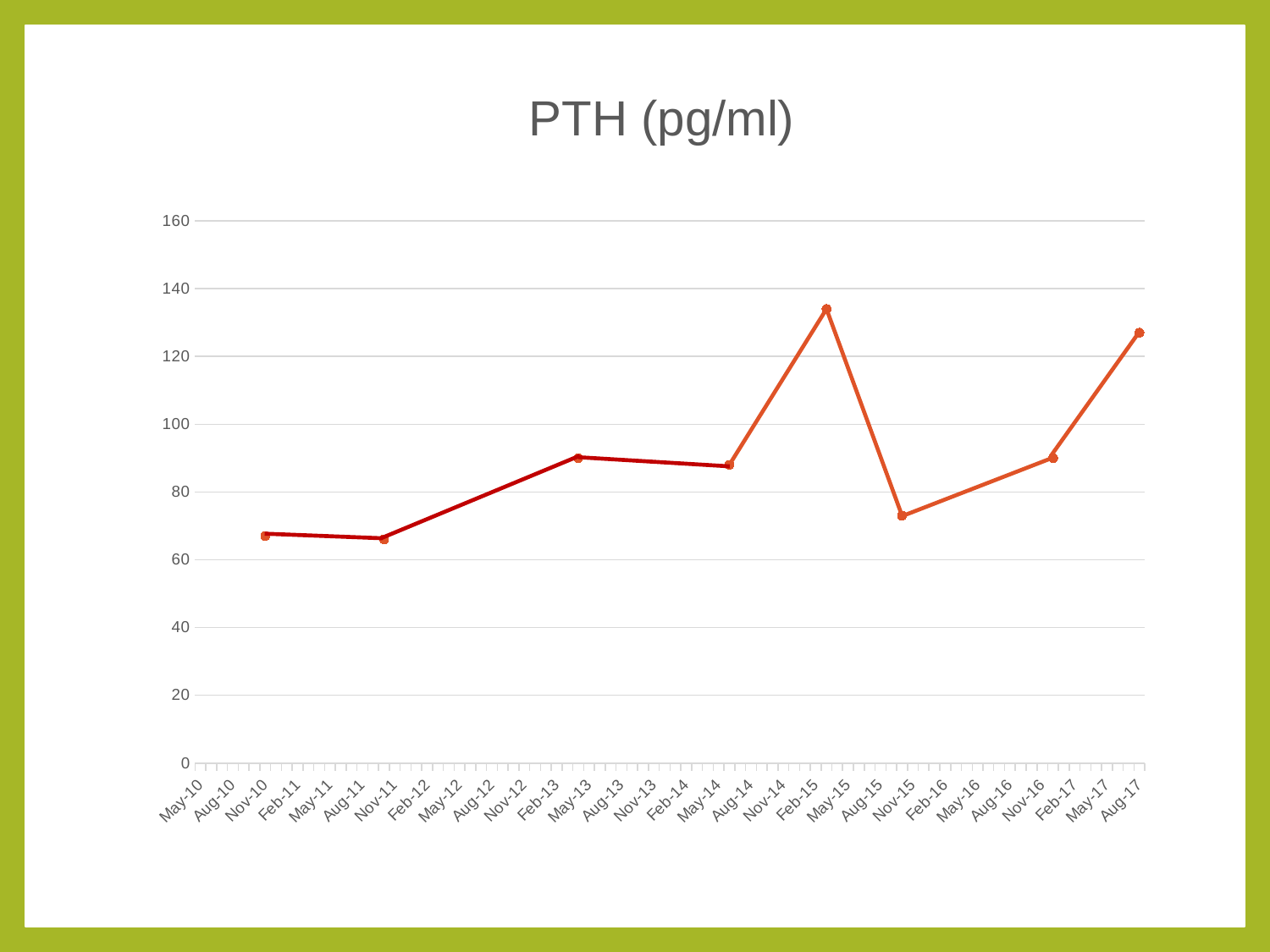

### Chart:

| Category |  PTH (pg/ml) |
|---|---|
| 40299 | None |
| 40483 | 67.0 |
| 40603 | None |
| 40817 | 66.0 |
| 41214 | None |
| 41365 | 90.0 |
| 41640 | None |
| 41791 | 88.0 |
| 42064 | 134.0 |
| 42278 | 73.0 |
| 42461 | None |
| 42705 | 90.0 |
| 42856 | None |
| 42948 | 127.0 |